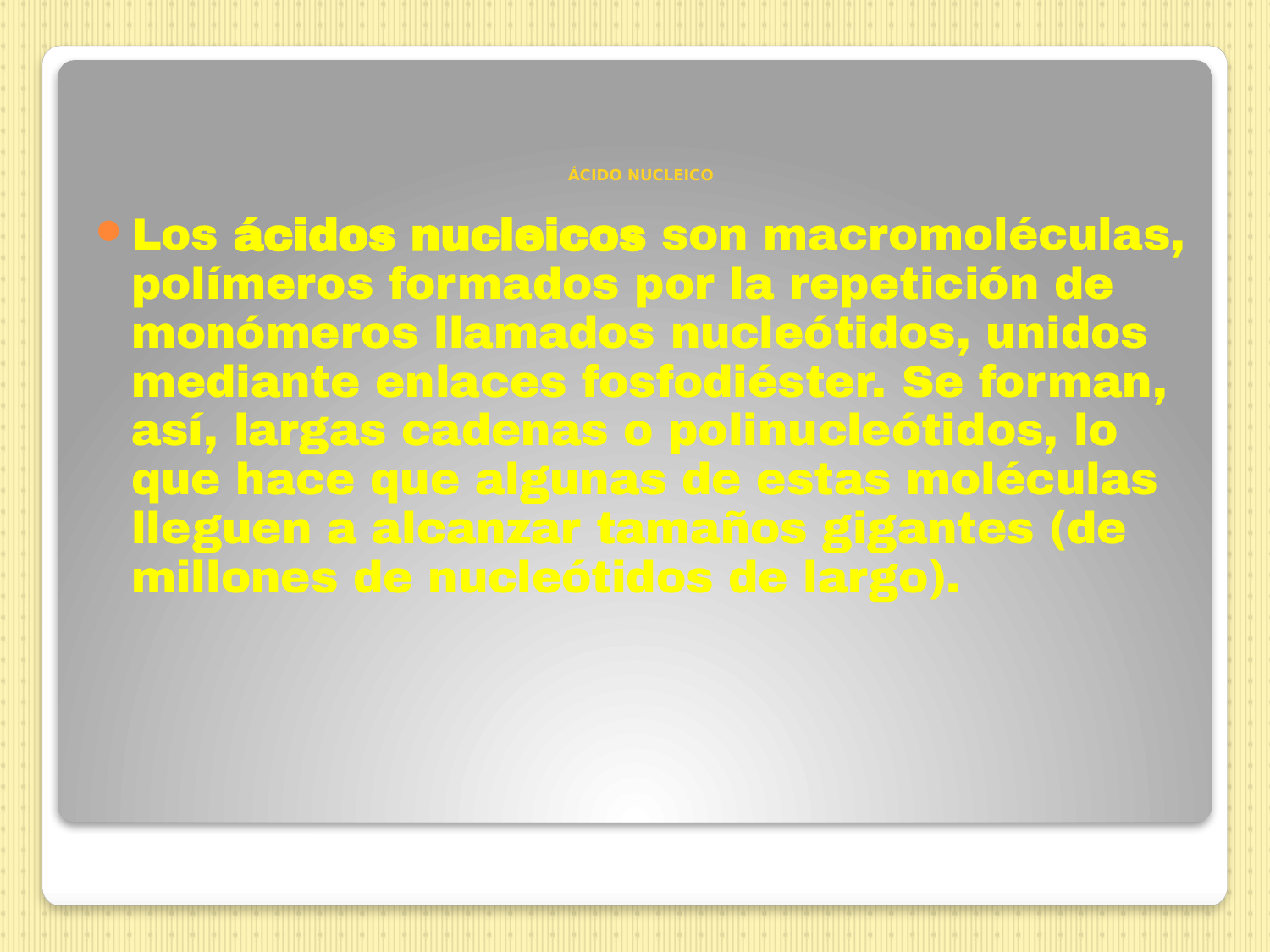

# Ácido nucleico
Los ácidos nucleicos son macromoléculas, polímeros formados por la repetición de monómeros llamados nucleótidos, unidos mediante enlaces fosfodiéster. Se forman, así, largas cadenas o polinucleótidos, lo que hace que algunas de estas moléculas lleguen a alcanzar tamaños gigantes (de millones de nucleótidos de largo).